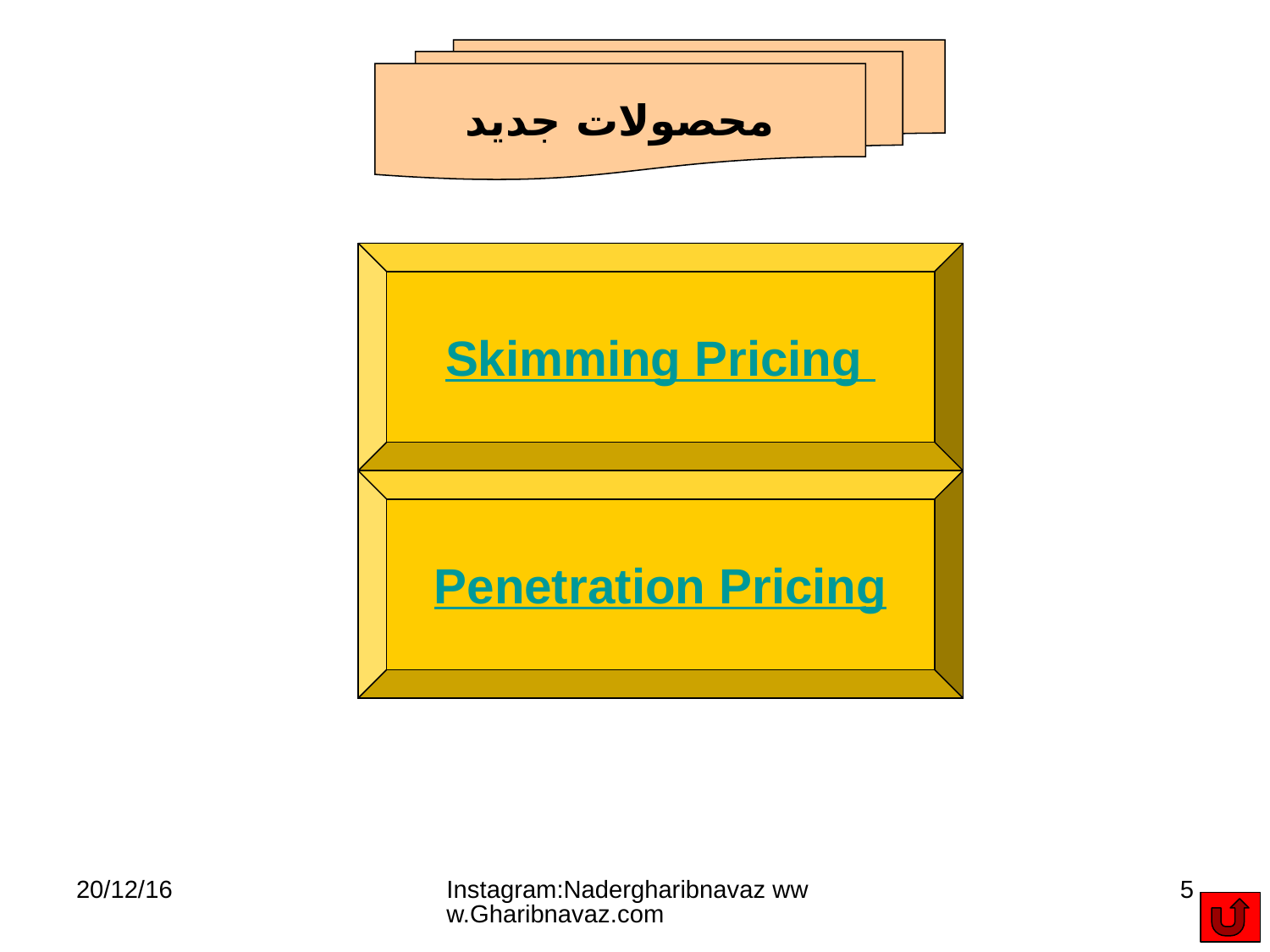

محصولات جدید
Skimming Pricing
Penetration Pricing
20/12/16
Instagram:Nadergharibnavaz www.Gharibnavaz.com
5